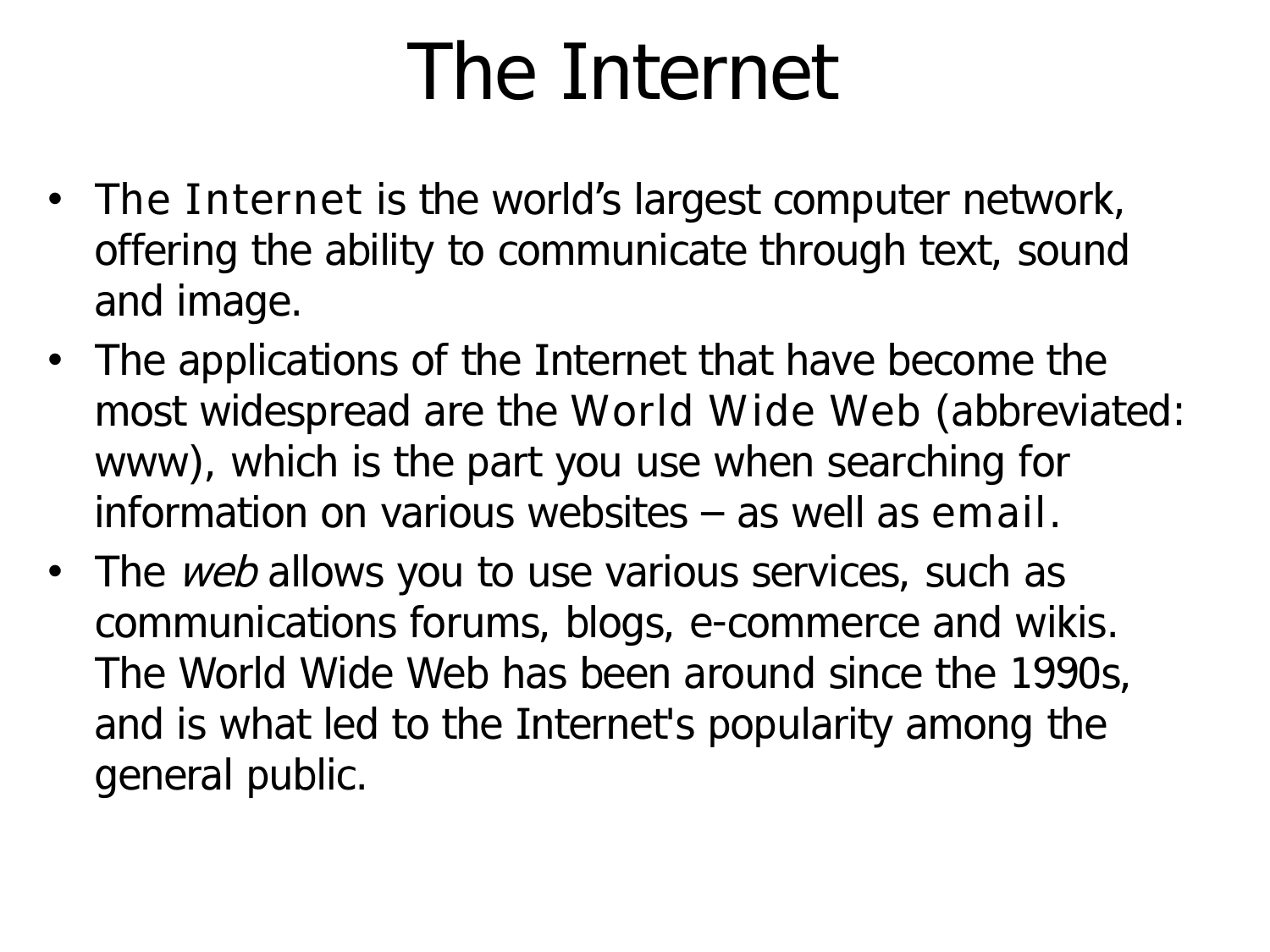

# The Internet
The Internet is the world’s largest computer network, offering the ability to communicate through text, sound and image.
The applications of the Internet that have become the most widespread are the World Wide Web (abbreviated: www), which is the part you use when searching for information on various websites – as well as email.
The web allows you to use various services, such as communications forums, blogs, e-commerce and wikis. The World Wide Web has been around since the 1990s, and is what led to the Internet's popularity among the general public.